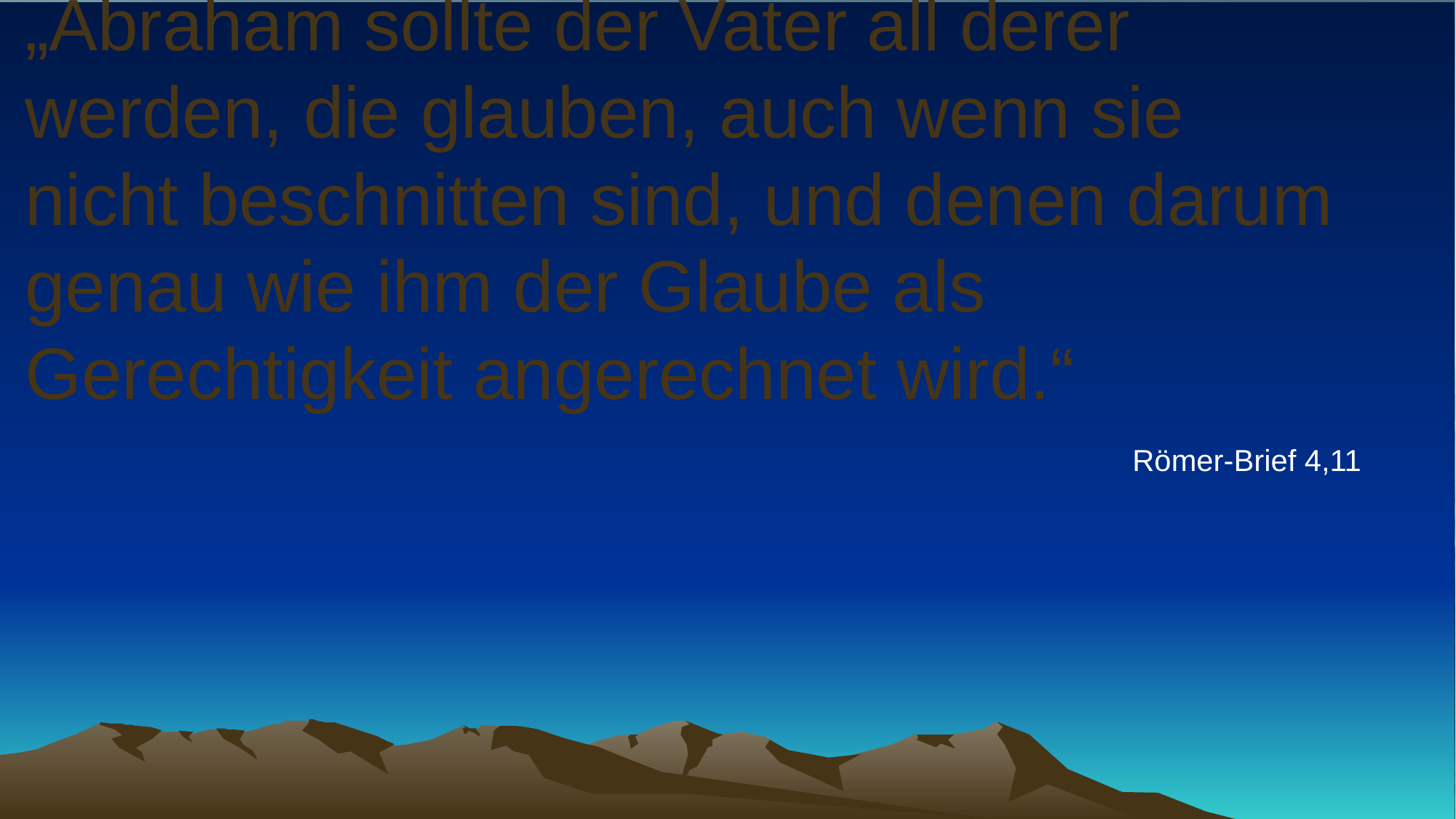

# „Abraham sollte der Vater all derer werden, die glauben, auch wenn sie nicht beschnitten sind, und denen darum genau wie ihm der Glaube als Gerechtigkeit angerechnet wird.“
Römer-Brief 4,11